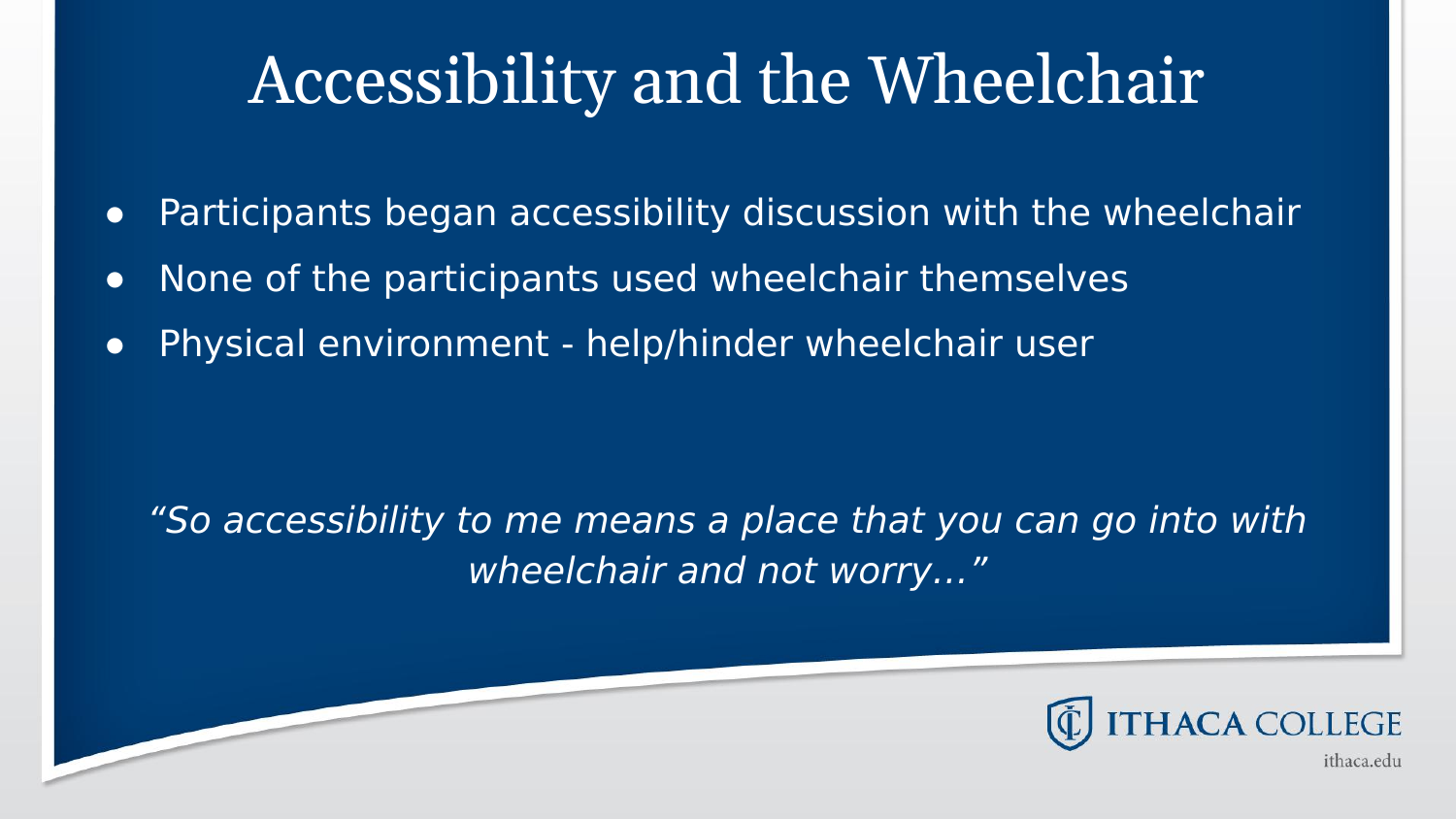

# Accessibility and the Wheelchair

Participants began accessibility discussion with the wheelchair
None of the participants used wheelchair themselves
Physical environment - help/hinder wheelchair user

“So accessibility to me means a place that you can go into with wheelchair and not worry…”